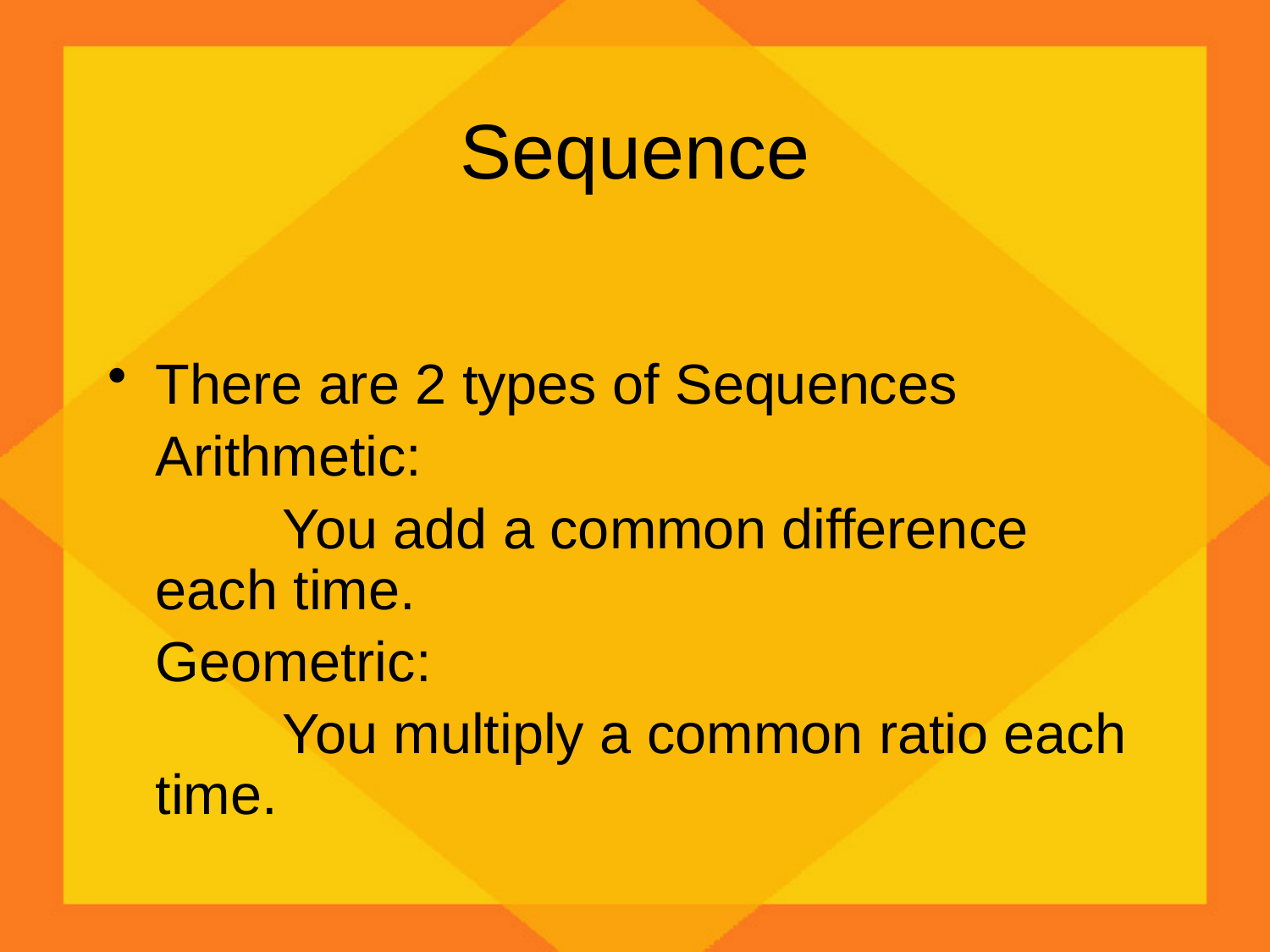

# Sequence
There are 2 types of Sequences
	Arithmetic:
		You add a common difference each time.
	Geometric:
		You multiply a common ratio each time.